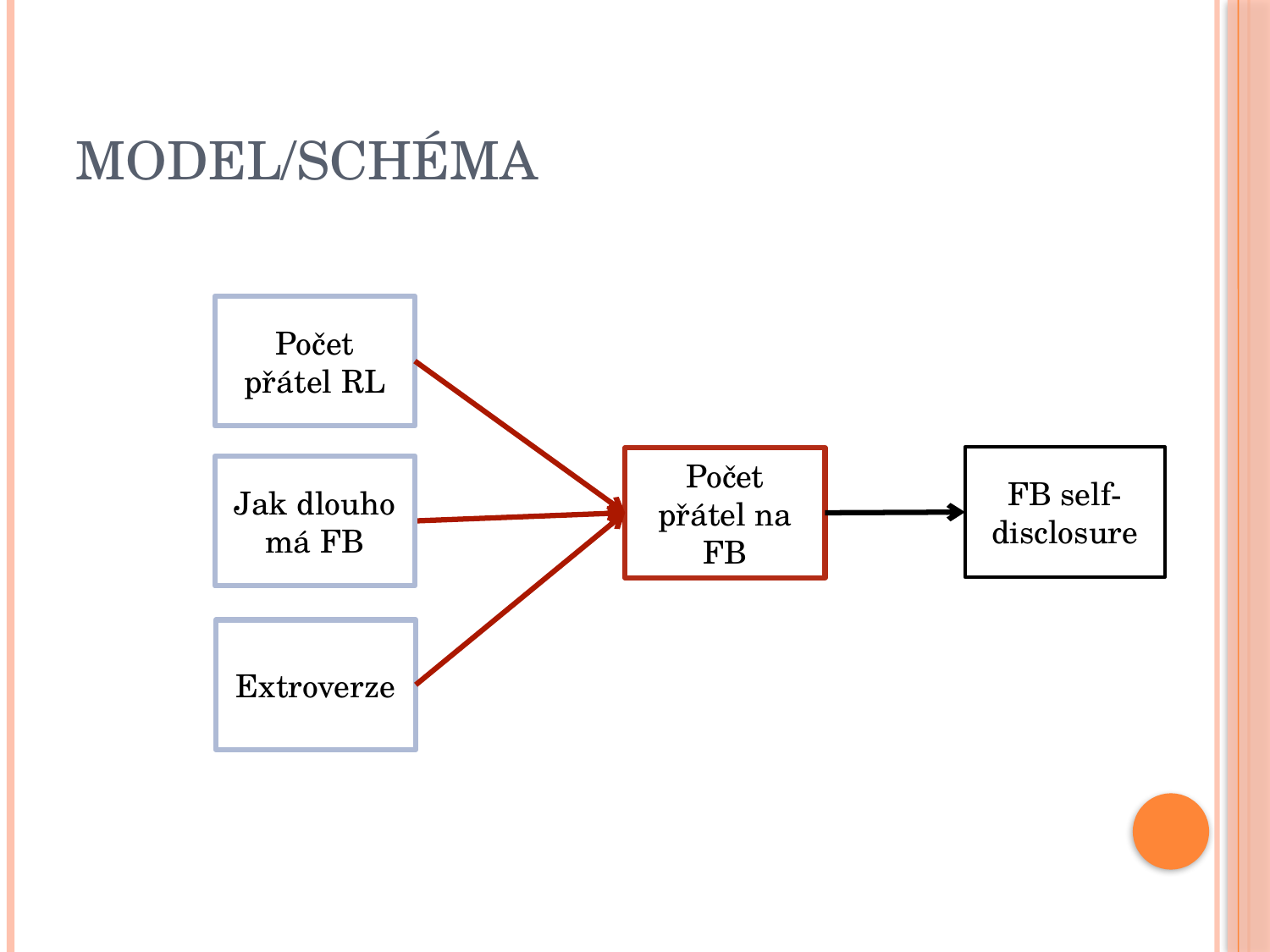

Model/schéma
Počet přátel RL
FB self-disclosure
Počet přátel na FB
Jak dlouho má FB
Extroverze